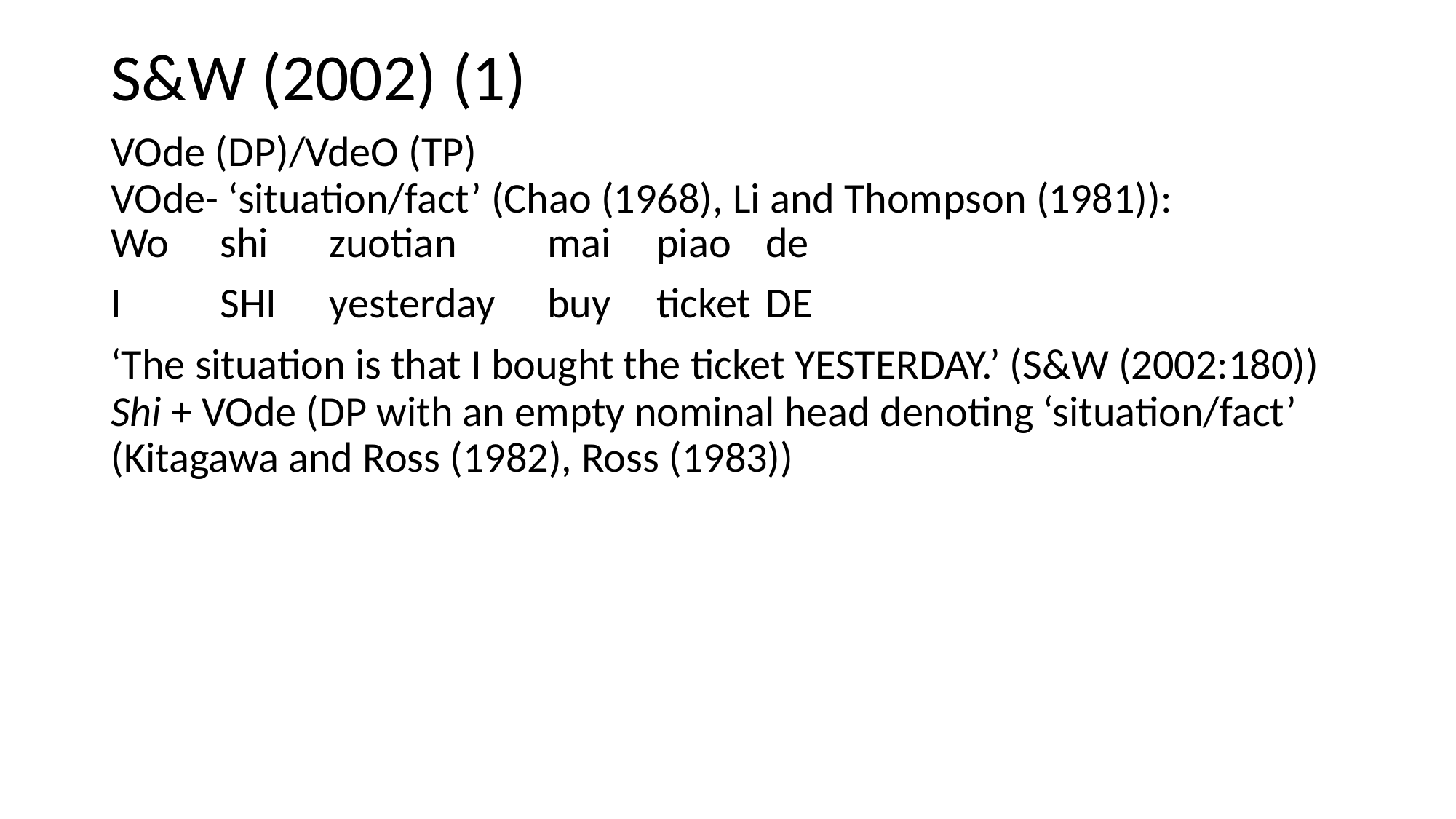

# S&W (2002) (1)
VOde (DP)/VdeO (TP)
VOde- ‘situation/fact’ (Chao (1968), Li and Thompson (1981)):
Wo	shi	zuotian	mai	piao	de
I	SHI	yesterday	buy	ticket	DE
‘The situation is that I bought the ticket YESTERDAY.’ (S&W (2002:180))
Shi + VOde (DP with an empty nominal head denoting ‘situation/fact’ (Kitagawa and Ross (1982), Ross (1983))